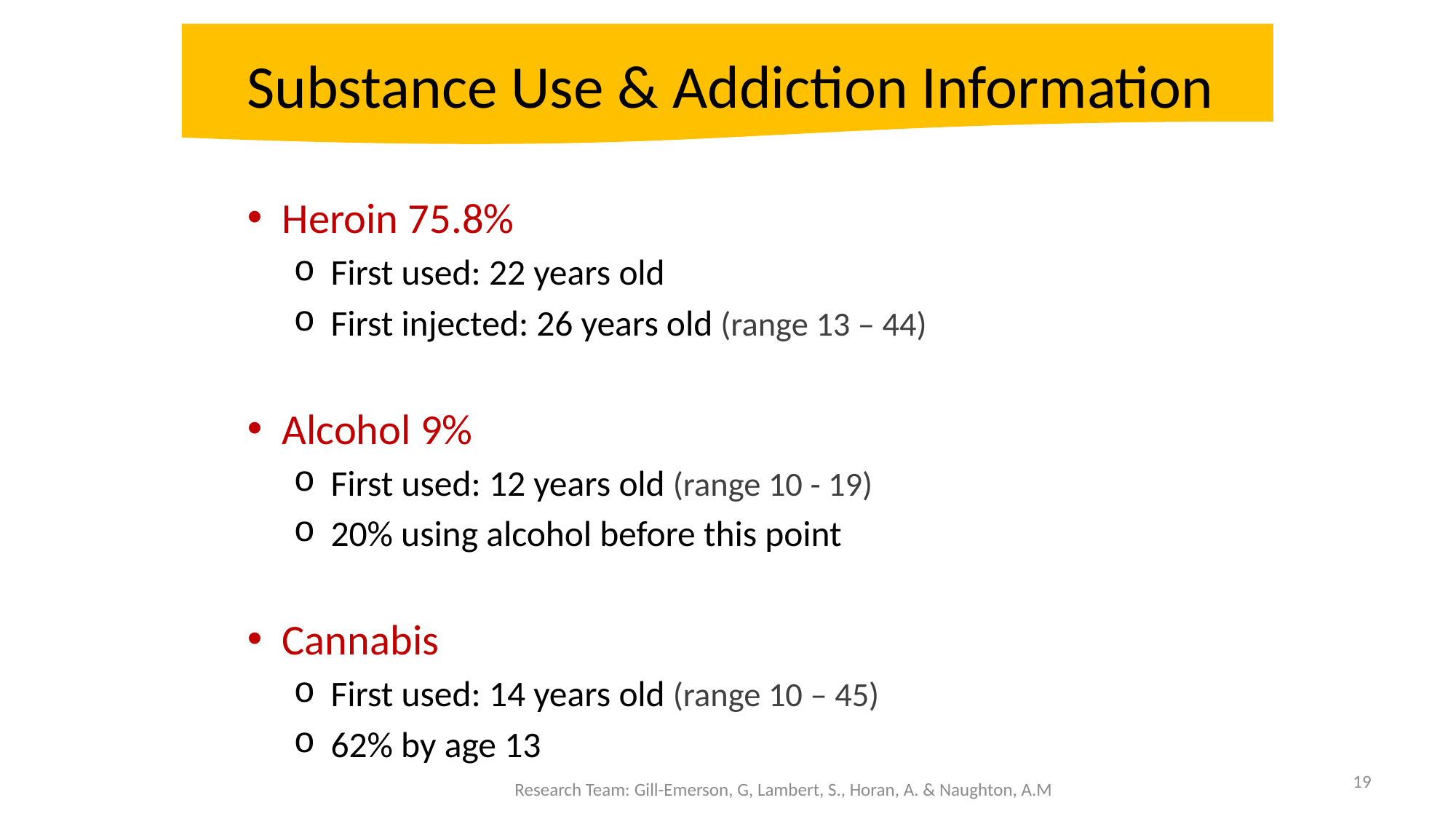

Substance Use & Addiction Information
Heroin 75.8%
 First used: 22 years old
 First injected: 26 years old (range 13 – 44)

Alcohol 9%
 First used: 12 years old (range 10 - 19)
 20% using alcohol before this point

Cannabis
 First used: 14 years old (range 10 – 45)
 62% by age 13

Research Team: Gill-Emerson, G, Lambert, S., Horan, A. & Naughton, A.M
19